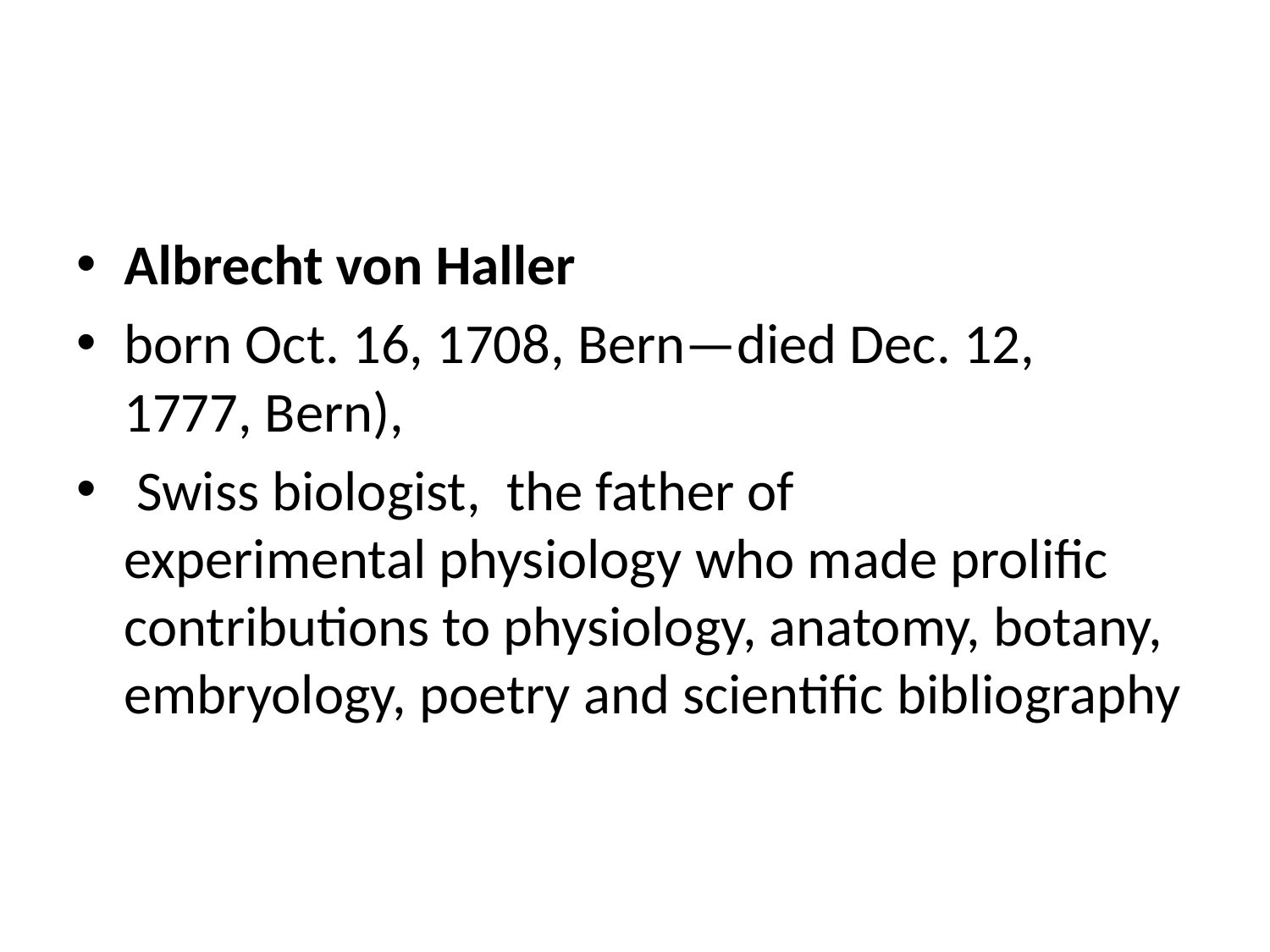

#
Albrecht von Haller
born Oct. 16, 1708, Bern—died Dec. 12, 1777, Bern),
 Swiss biologist,  the father of experimental physiology who made prolific contributions to physiology, anatomy, botany, embryology, poetry and scientific bibliography